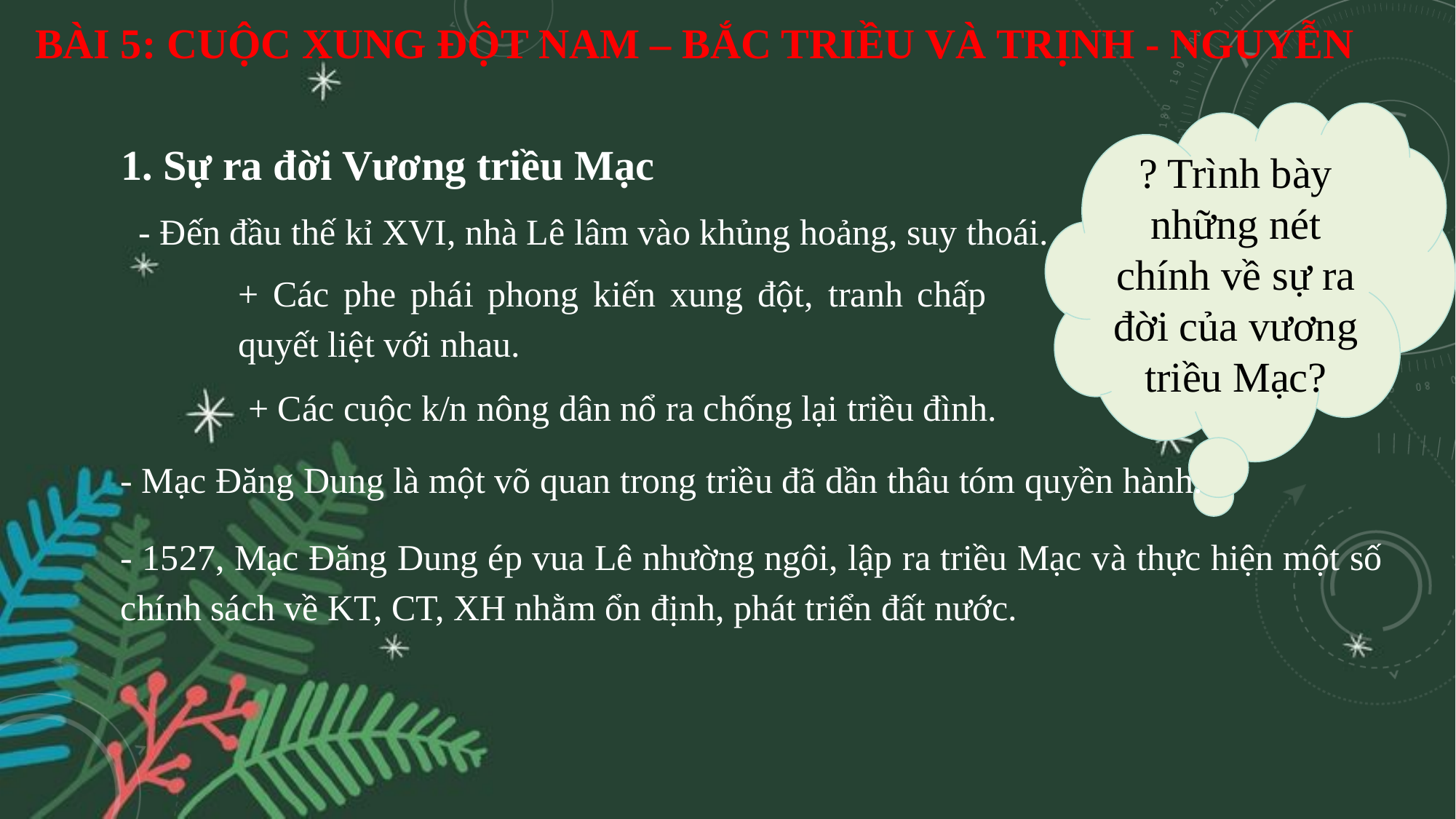

# BÀI 5: CUỘC XUNG ĐỘT NAM – BẮC TRIỀU VÀ TRỊNH - NGUYỄN
? Trình bày những nét chính về sự ra đời của vương triều Mạc?
1. Sự ra đời Vương triều Mạc

- Đến đầu thế kỉ XVI, nhà Lê lâm vào khủng hoảng, suy thoái.
+ Các phe phái phong kiến xung đột, tranh chấp quyết liệt với nhau.
+ Các cuộc k/n nông dân nổ ra chống lại triều đình.
- Mạc Đăng Dung là một võ quan trong triều đã dần thâu tóm quyền hành.
- 1527, Mạc Đăng Dung ép vua Lê nhường ngôi, lập ra triều Mạc và thực hiện một số chính sách về KT, CT, XH nhằm ổn định, phát triển đất nước.